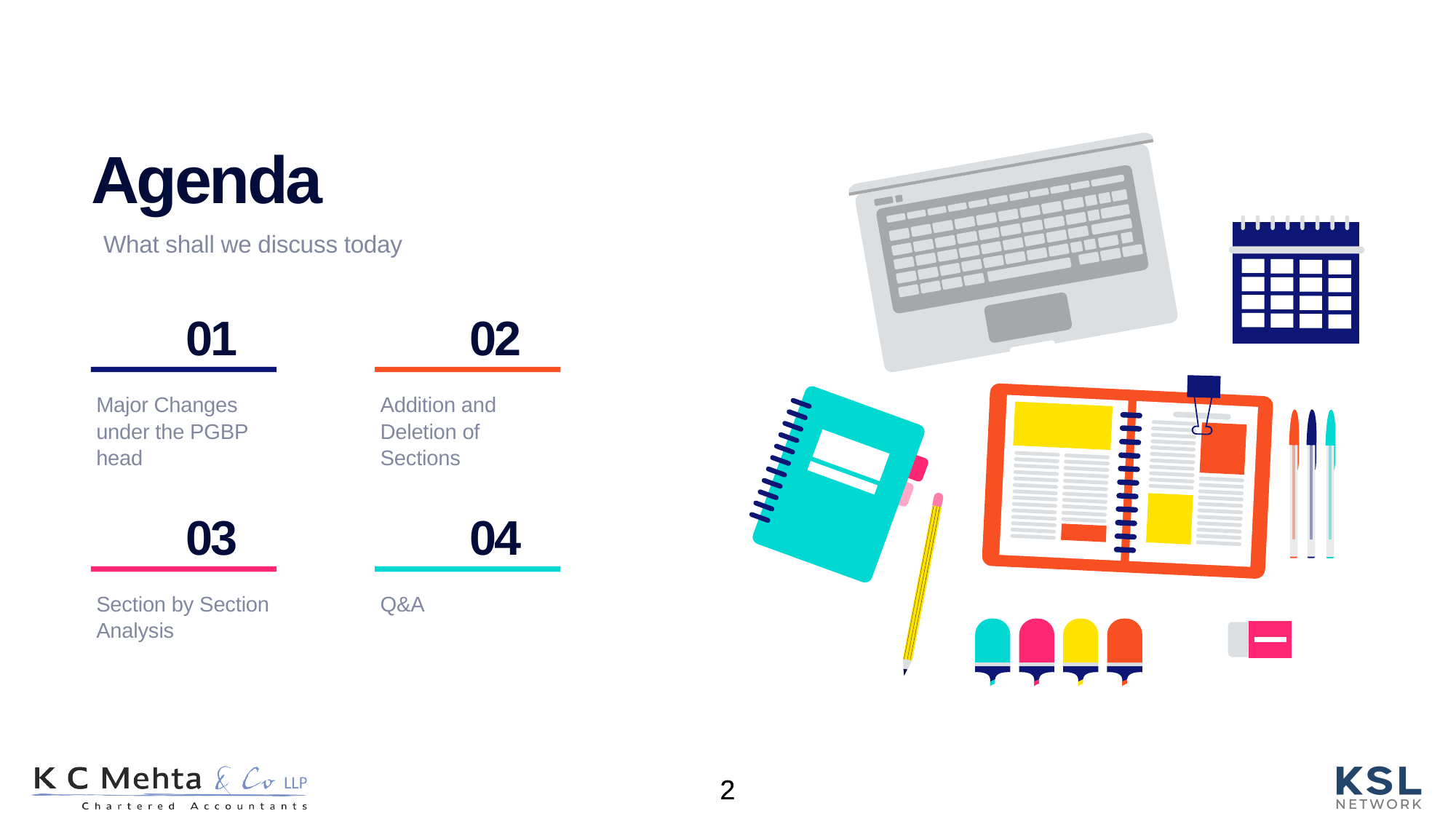

Agenda

What shall we discuss today

01
02

Major Changes under the PGBP head
Addition and Deletion of Sections

03
04

Section by Section Analysis
Q&A

2
2